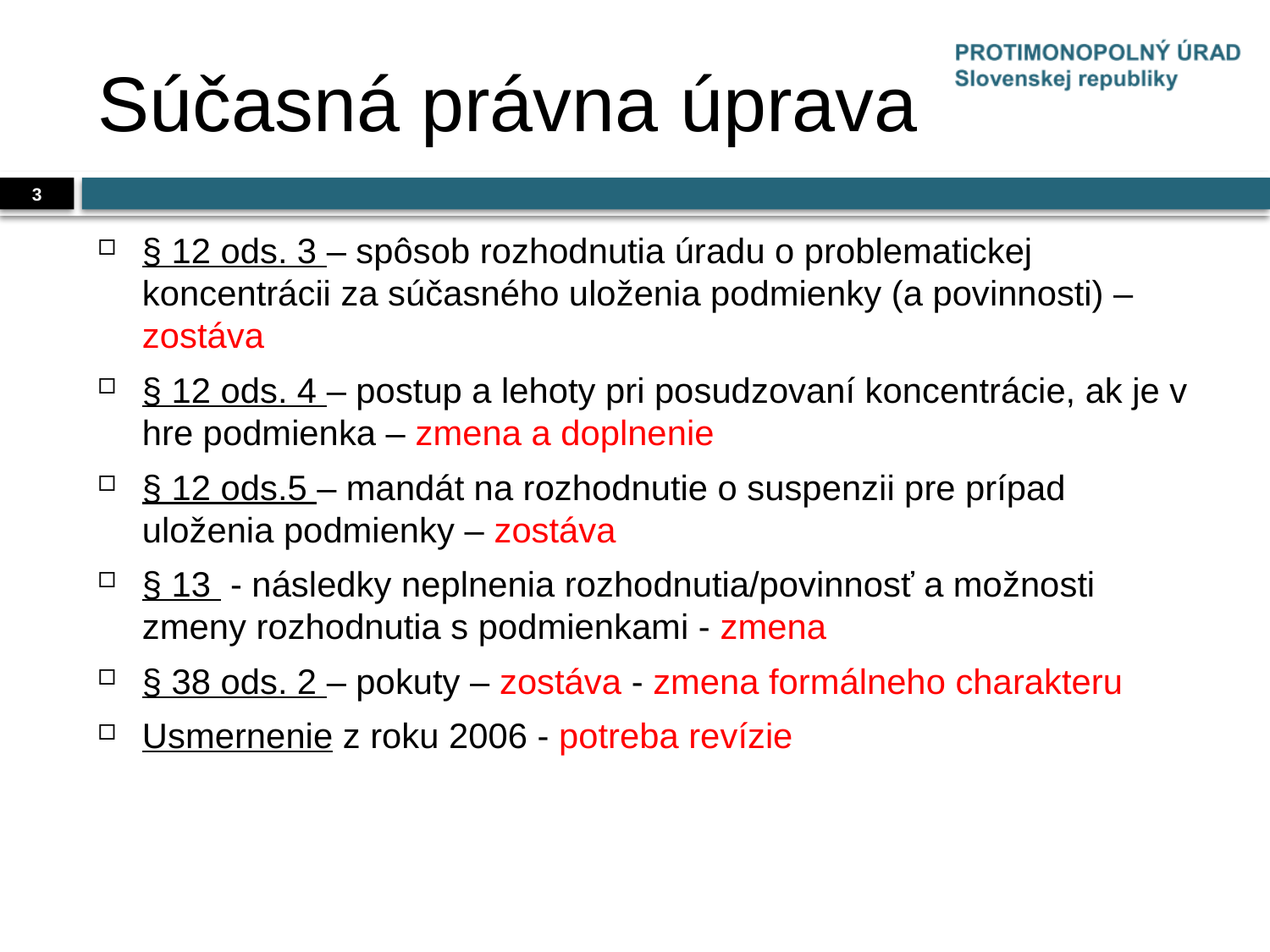

# Súčasná právna úprava
3
§ 12 ods. 3 – spôsob rozhodnutia úradu o problematickej koncentrácii za súčasného uloženia podmienky (a povinnosti) – zostáva
§ 12 ods. 4 – postup a lehoty pri posudzovaní koncentrácie, ak je v hre podmienka – zmena a doplnenie
§ 12 ods.5 – mandát na rozhodnutie o suspenzii pre prípad uloženia podmienky – zostáva
§ 13  - následky neplnenia rozhodnutia/povinnosť a možnosti zmeny rozhodnutia s podmienkami - zmena
§ 38 ods. 2 – pokuty – zostáva - zmena formálneho charakteru
Usmernenie z roku 2006 - potreba revízie